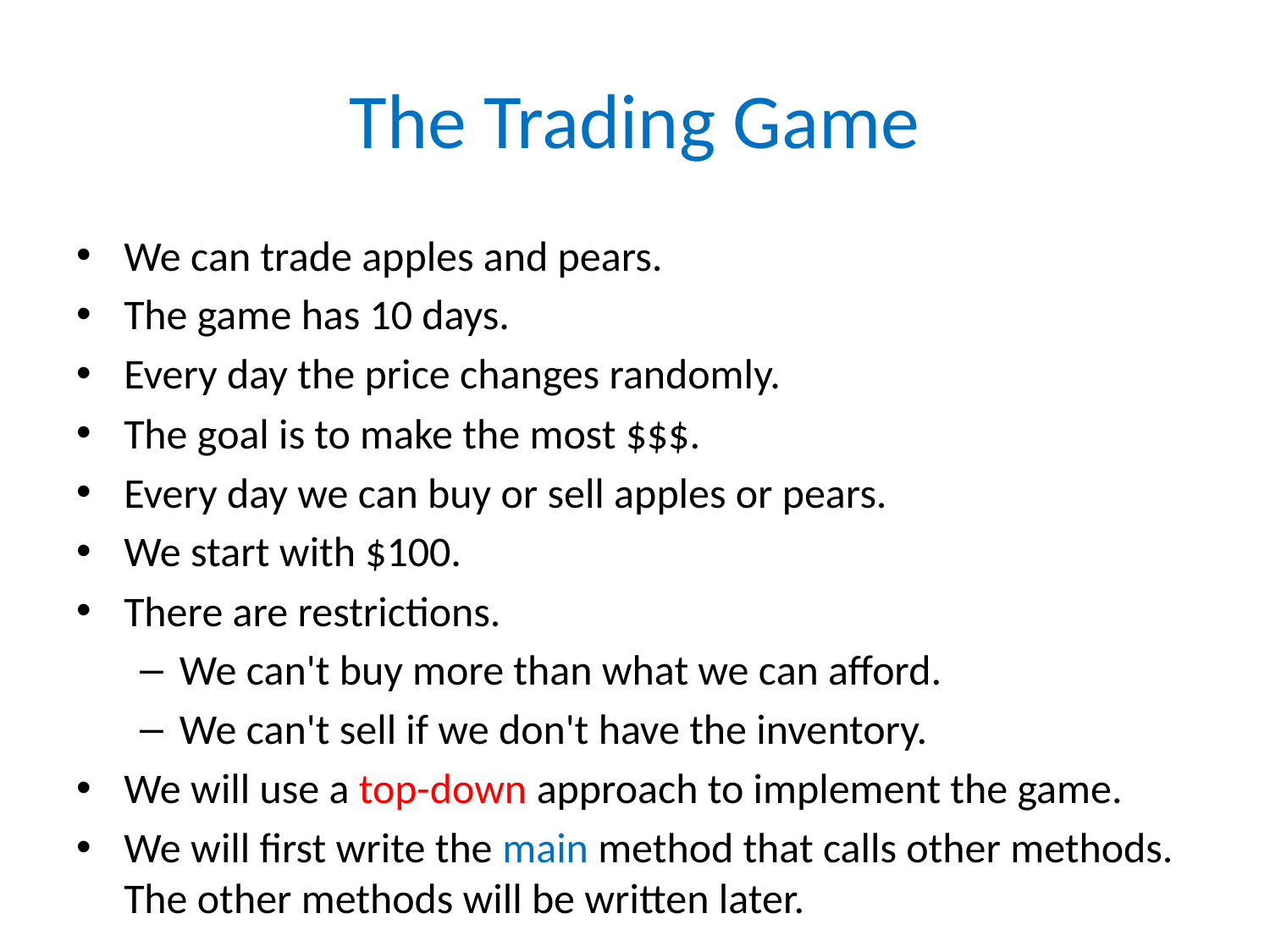

# The Trading Game
We can trade apples and pears.
The game has 10 days.
Every day the price changes randomly.
The goal is to make the most $$$.
Every day we can buy or sell apples or pears.
We start with $100.
There are restrictions.
We can't buy more than what we can afford.
We can't sell if we don't have the inventory.
We will use a top-down approach to implement the game.
We will first write the main method that calls other methods. The other methods will be written later.